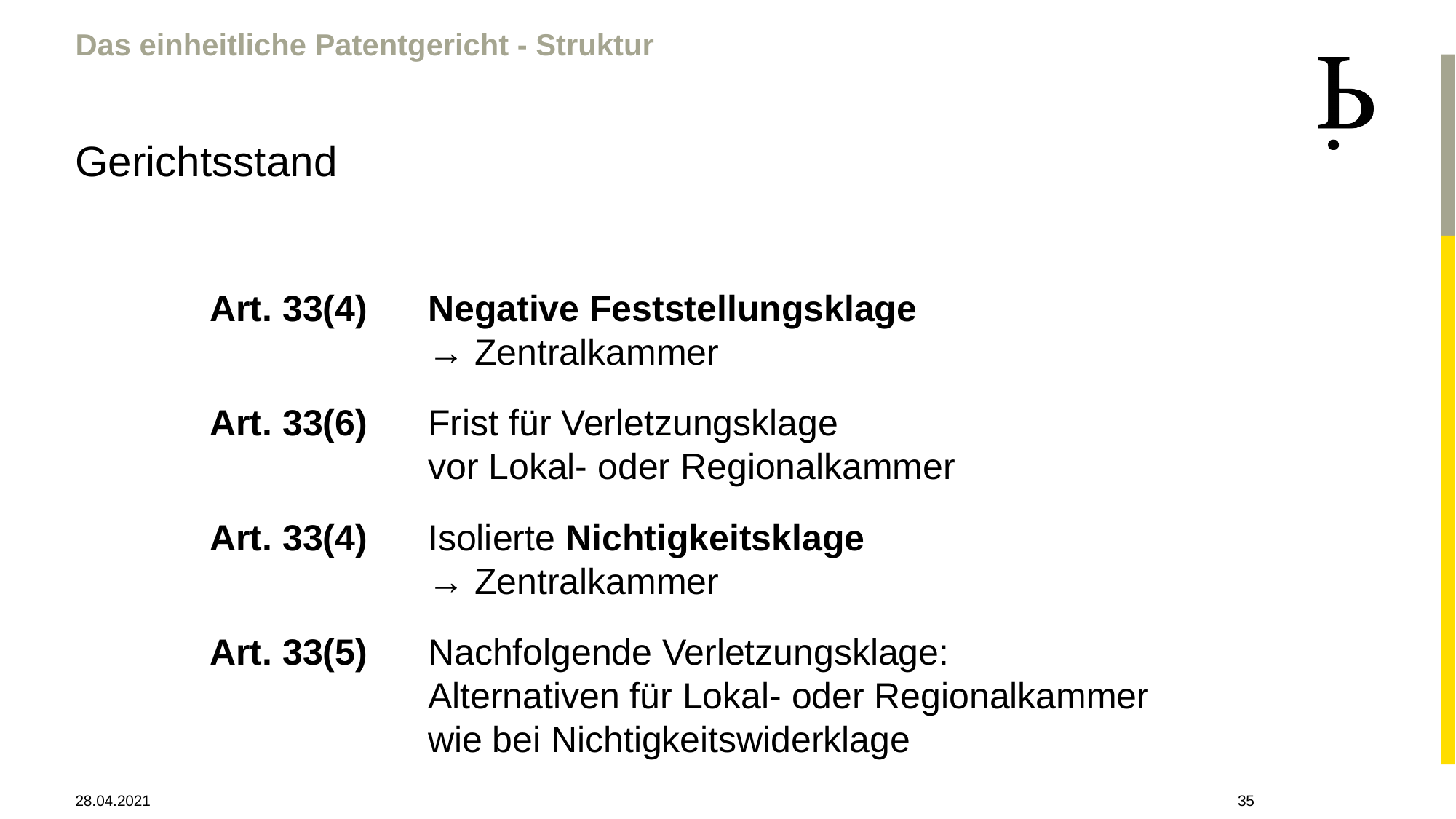

Das einheitliche Patentgericht - Struktur

Gerichtsstand
Art. 33(4)	Negative Feststellungsklage
		→ Zentralkammer
Art. 33(6)	Frist für Verletzungsklage
		vor Lokal- oder Regionalkammer
Art. 33(4)	Isolierte Nichtigkeitsklage
		→ Zentralkammer
Art. 33(5)	Nachfolgende Verletzungsklage:
		Alternativen für Lokal- oder Regionalkammer
		wie bei Nichtigkeitswiderklage

28.04.2021
35